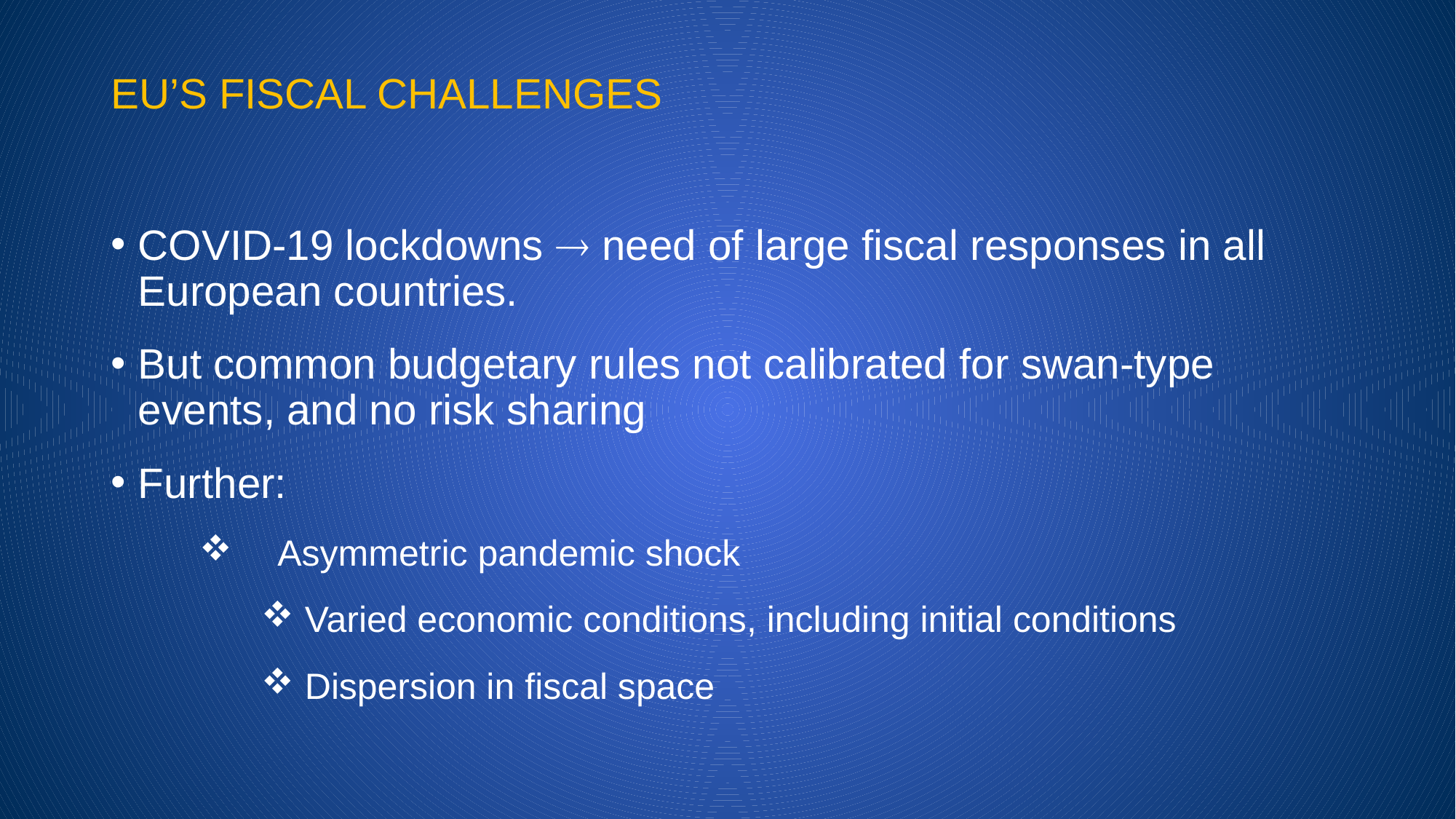

# EU’S FISCAL CHALLENGES
COVID-19 lockdowns → need of large fiscal responses in all European countries.
But common budgetary rules not calibrated for swan-type events, and no risk sharing
Further:
 Asymmetric pandemic shock
 Varied economic conditions, including initial conditions
 Dispersion in fiscal space